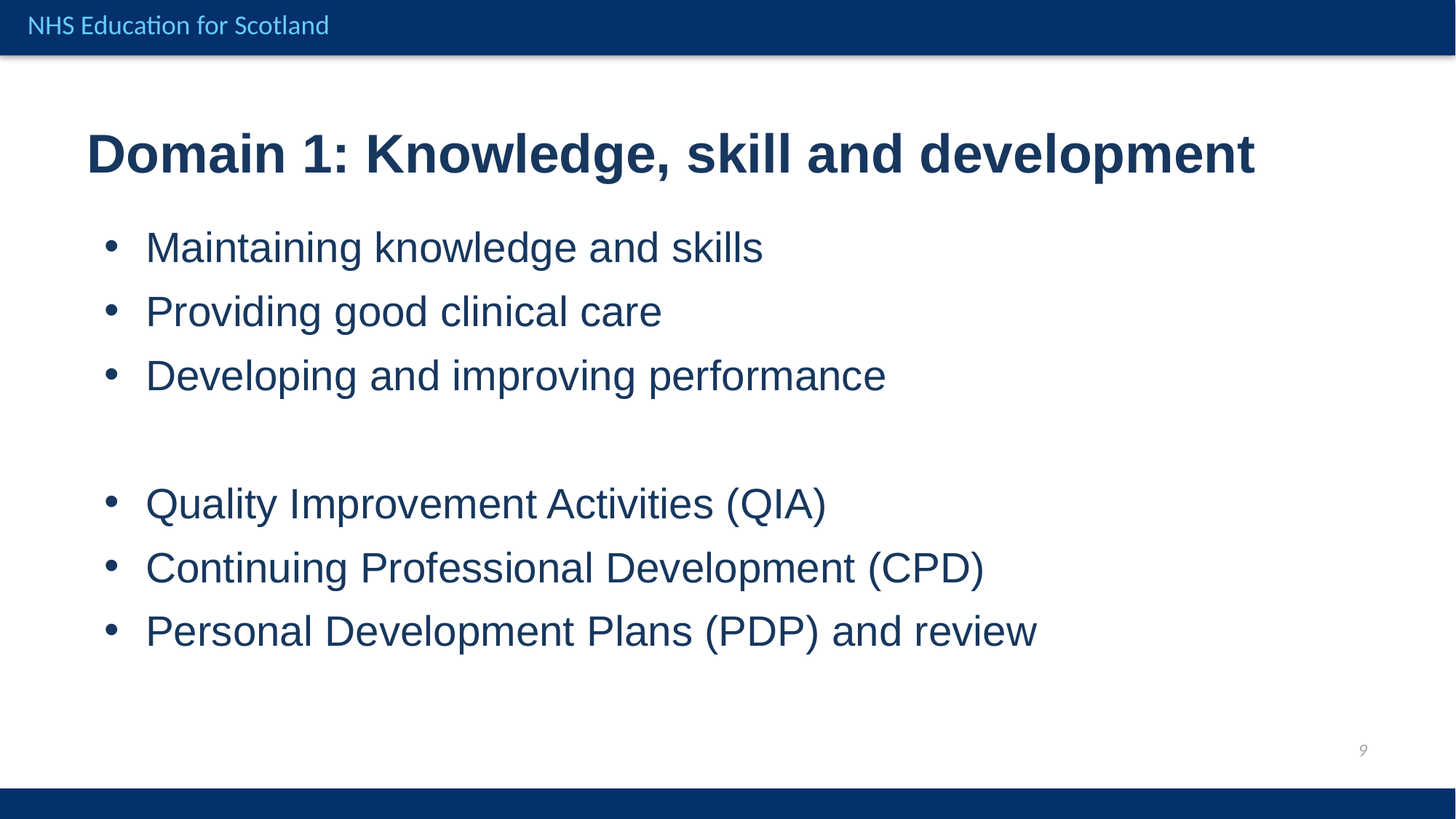

Domain 1: Knowledge, skill and development
Maintaining knowledge and skills
Providing good clinical care
Developing and improving performance

Quality Improvement Activities (QIA)
Continuing Professional Development (CPD)
Personal Development Plans (PDP) and review